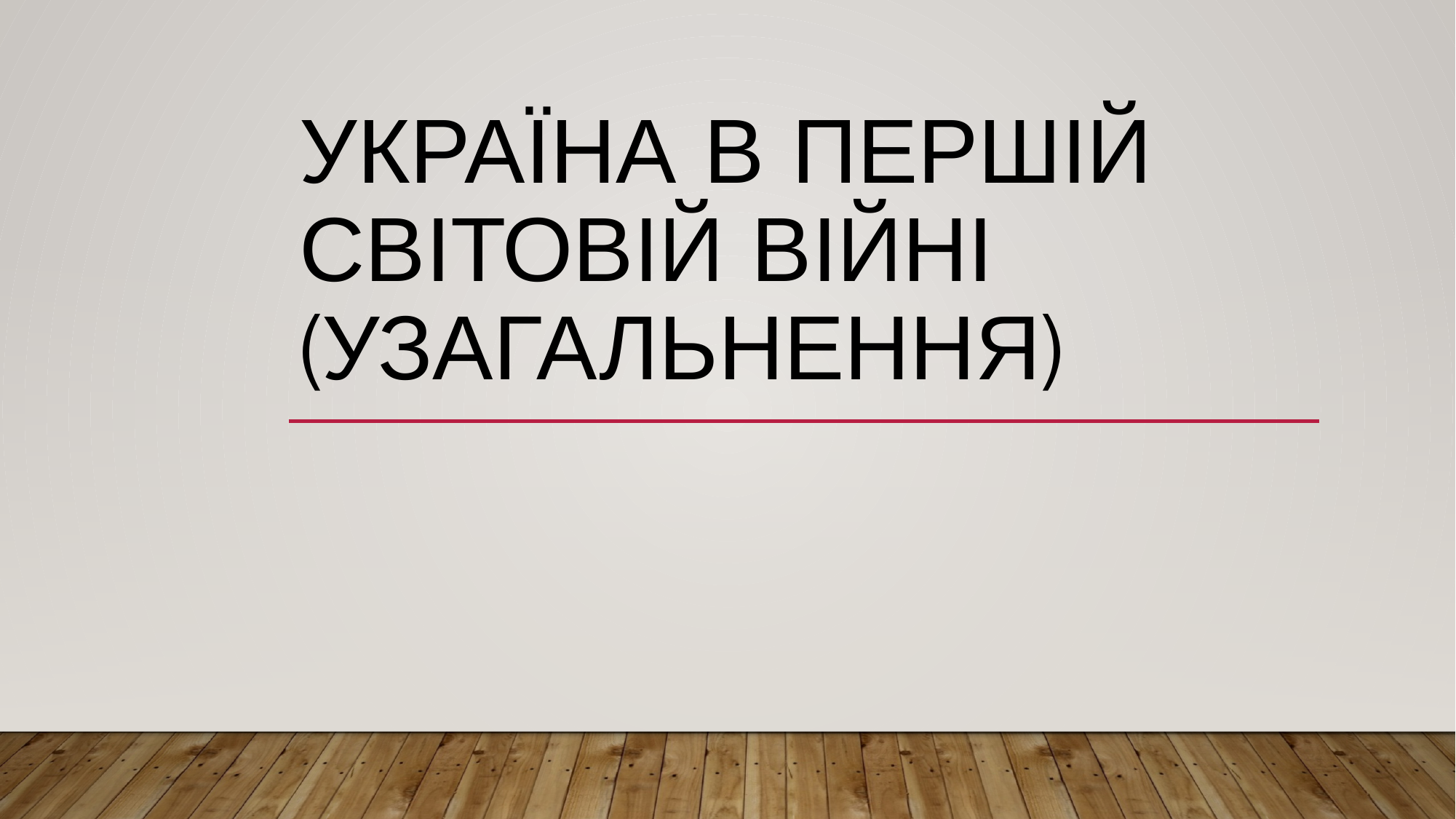

# Україна в першій світовій війні (узагальнення)